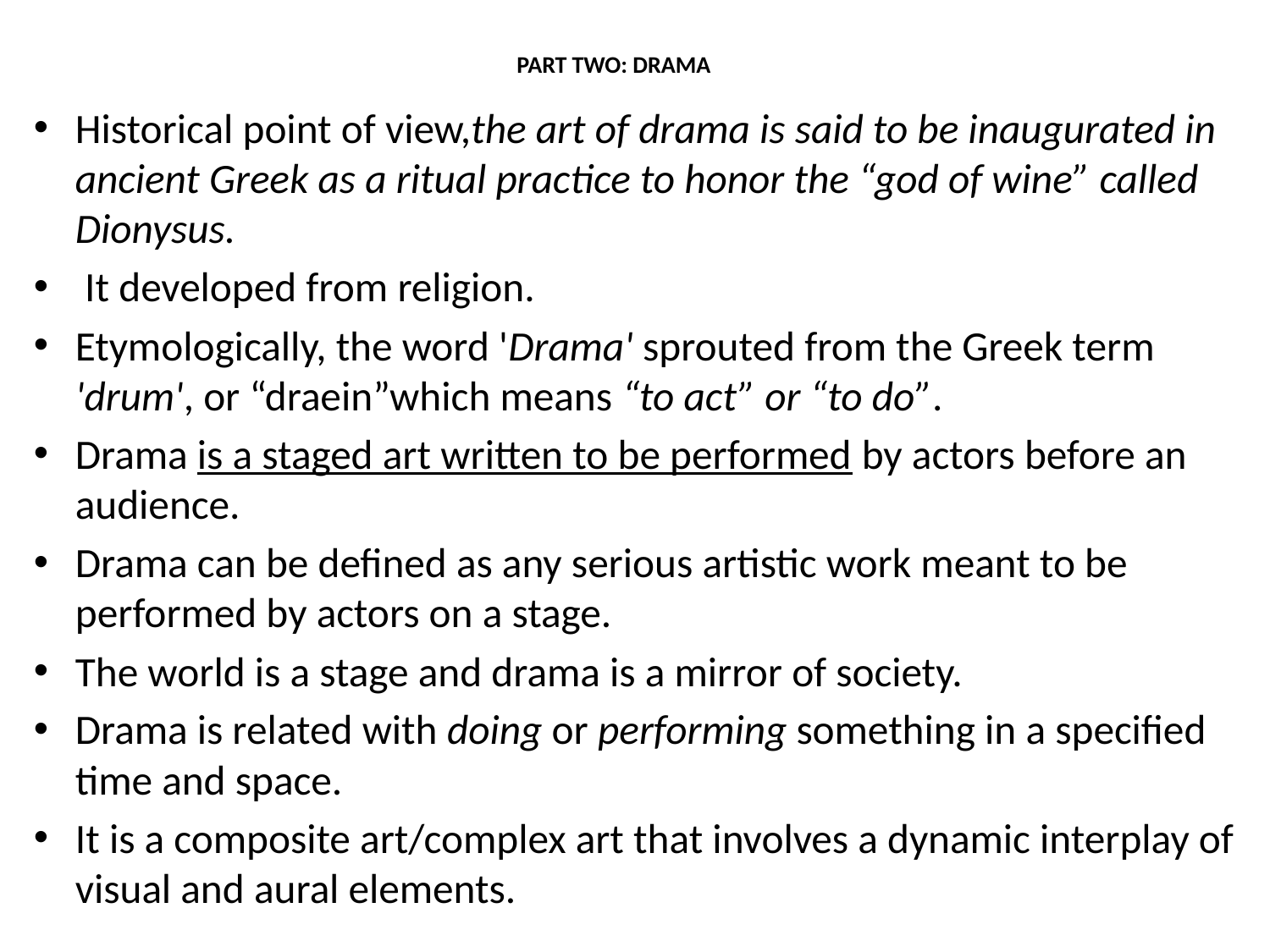

# PART TWO: DRAMA
Historical point of view,the art of drama is said to be inaugurated in ancient Greek as a ritual practice to honor the “god of wine” called Dionysus.
 It developed from religion.
Etymologically, the word 'Drama' sprouted from the Greek term 'drum', or “draein”which means “to act” or “to do”.
Drama is a staged art written to be performed by actors before an audience.
Drama can be defined as any serious artistic work meant to be performed by actors on a stage.
The world is a stage and drama is a mirror of society.
Drama is related with doing or performing something in a specified time and space.
It is a composite art/complex art that involves a dynamic interplay of visual and aural elements.